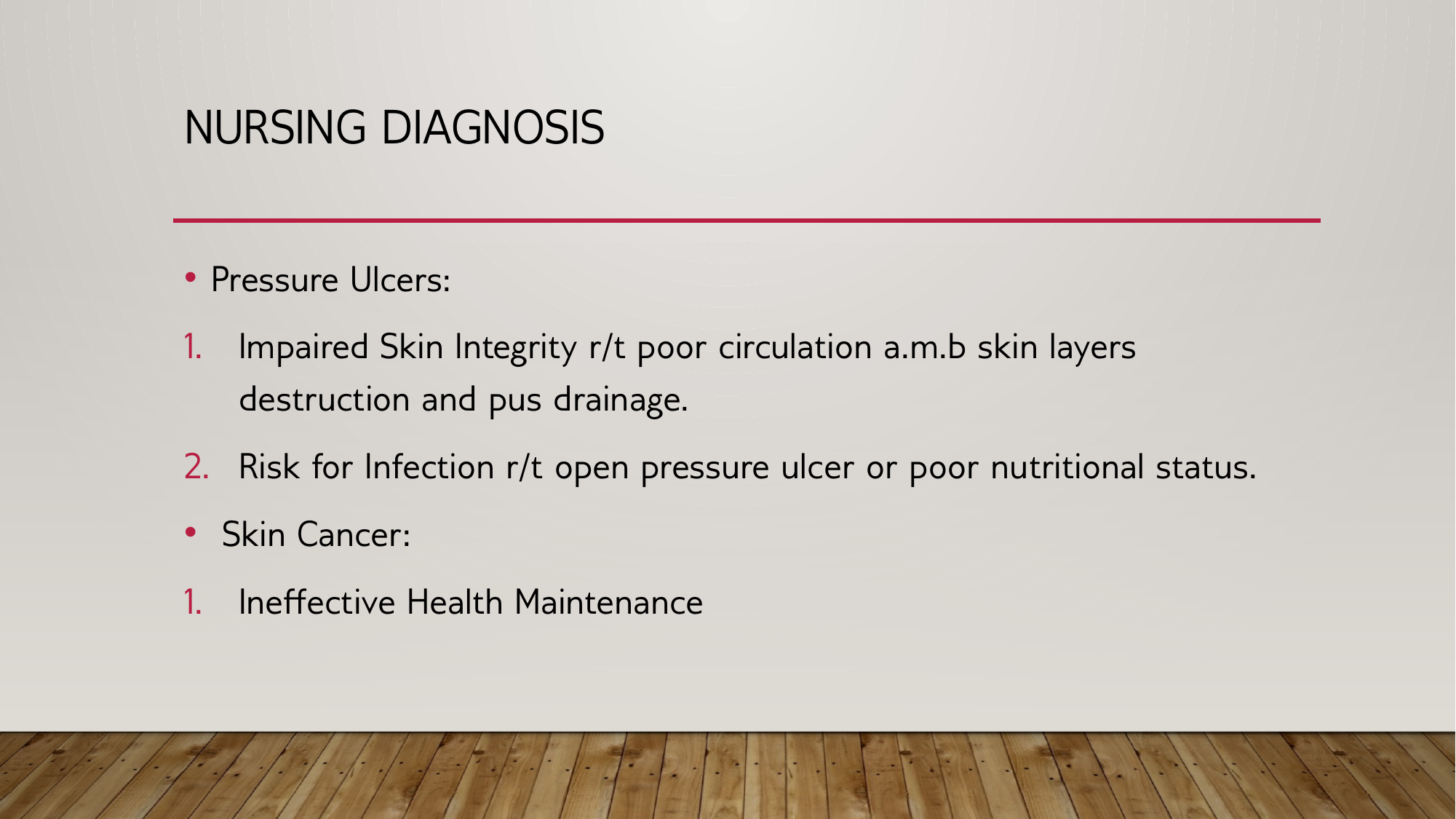

# Nursing Diagnosis
Pressure Ulcers:
Impaired Skin Integrity r/t poor circulation a.m.b skin layers destruction and pus drainage.
Risk for Infection r/t open pressure ulcer or poor nutritional status.
 Skin Cancer:
Ineffective Health Maintenance